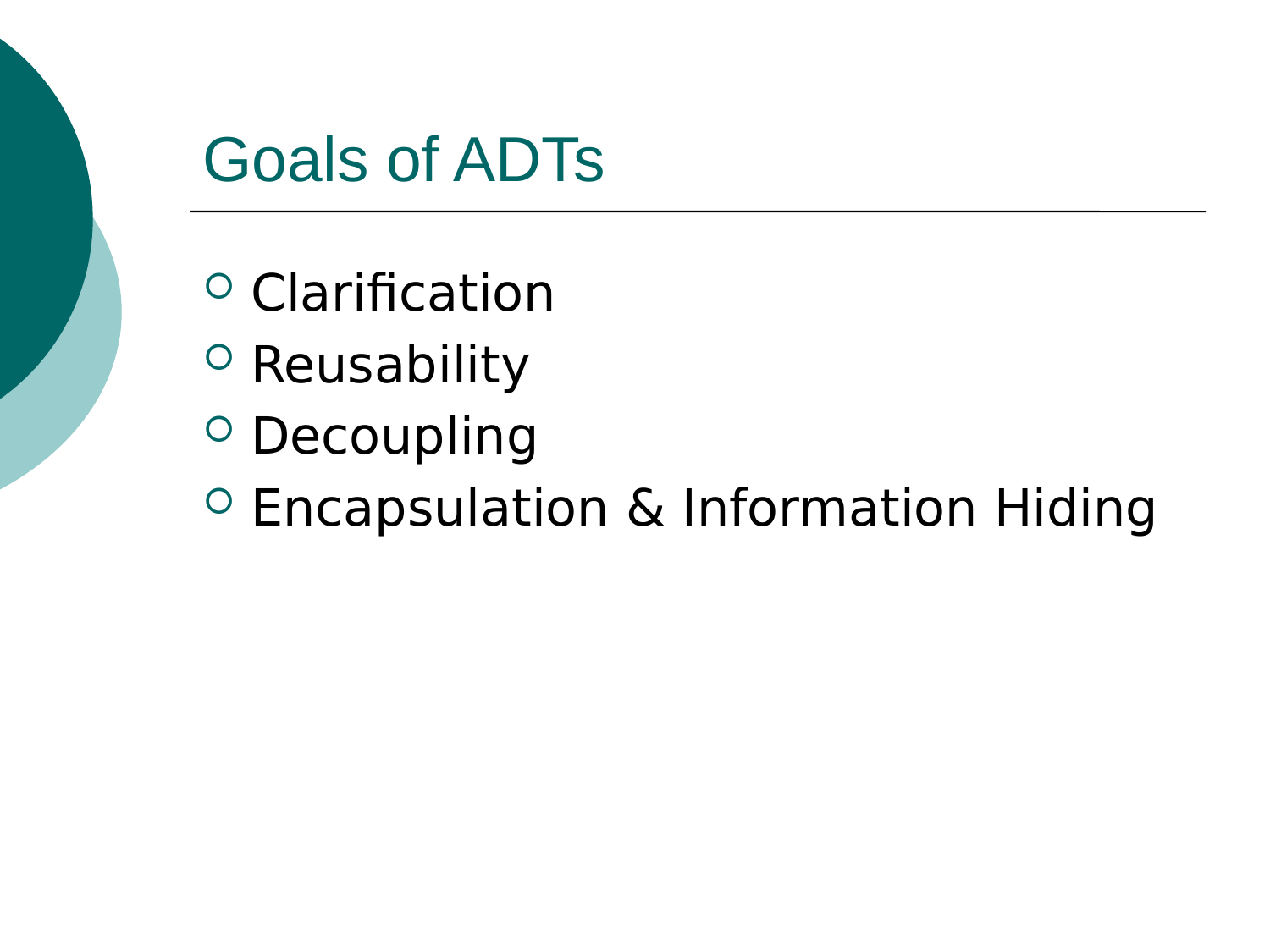

# Goals of ADTs
Clarification
Reusability
Decoupling
Encapsulation & Information Hiding